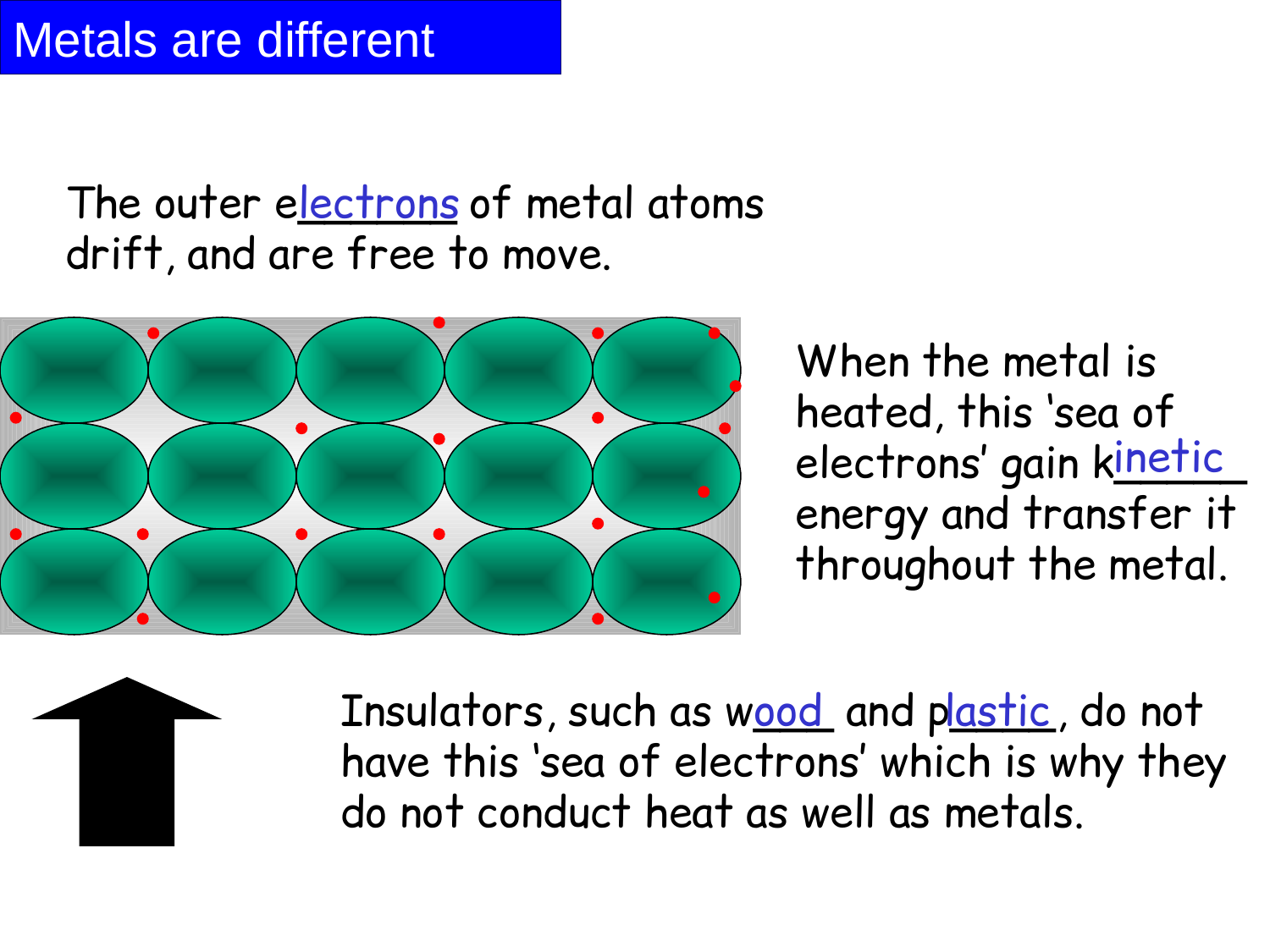

# Metals are different
The outer e______ of metal atoms drift, and are free to move.

lectrons

When the metal is heated, this ‘sea of electrons’ gain k_____ energy and transfer it throughout the metal.

inetic

Insulators, such as w___ and p____, do not have this ‘sea of electrons’ which is why they do not conduct heat as well as metals.
ood
lastic